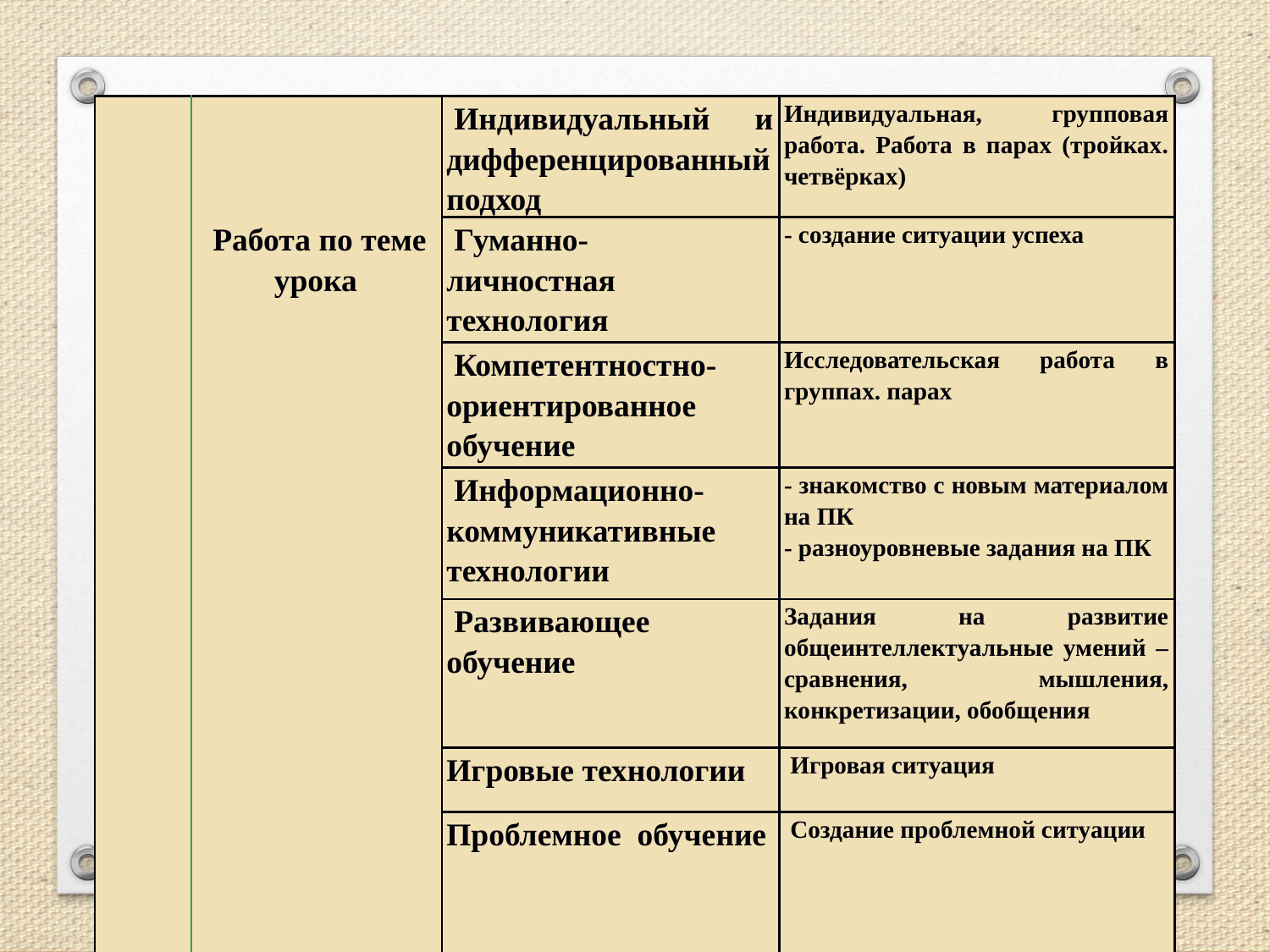

|  | Работа по теме урока | Индивидуальный и дифференцированный подход | Индивидуальная, групповая работа. Работа в парах (тройках. четвёрках) |
| --- | --- | --- | --- |
|  |  | Гуманно-личностная   технология | - создание ситуации успеха |
|  |  | Компетентностно- ориентированное обучение | Исследовательская работа в группах. парах |
|  |  | Информационно-коммуникативные технологии | - знакомство с новым материалом на ПК - разноуровневые задания на ПК |
|  |  | Развивающее обучение | Задания на развитие общеинтеллектуальные умений – сравнения, мышления, конкретизации, обобщения |
|  |  | Игровые технологии | Игровая ситуация |
|  |  | Проблемное  обучение | Создание проблемной ситуации |